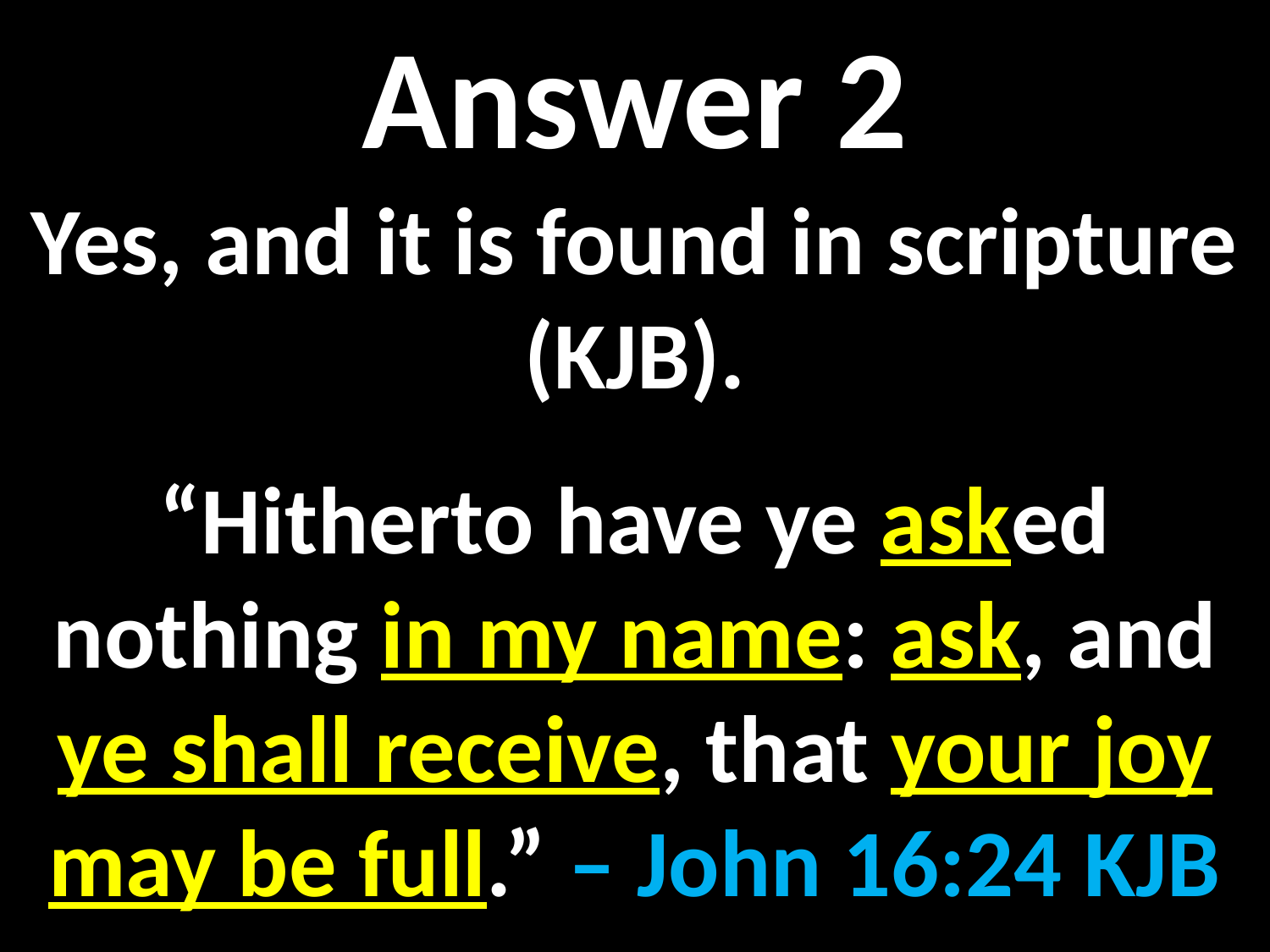

Answer 2
Yes, and it is found in scripture (KJB).

“Hitherto have ye asked nothing in my name: ask, and ye shall receive, that your joy may be full.” – John 16:24 KJB